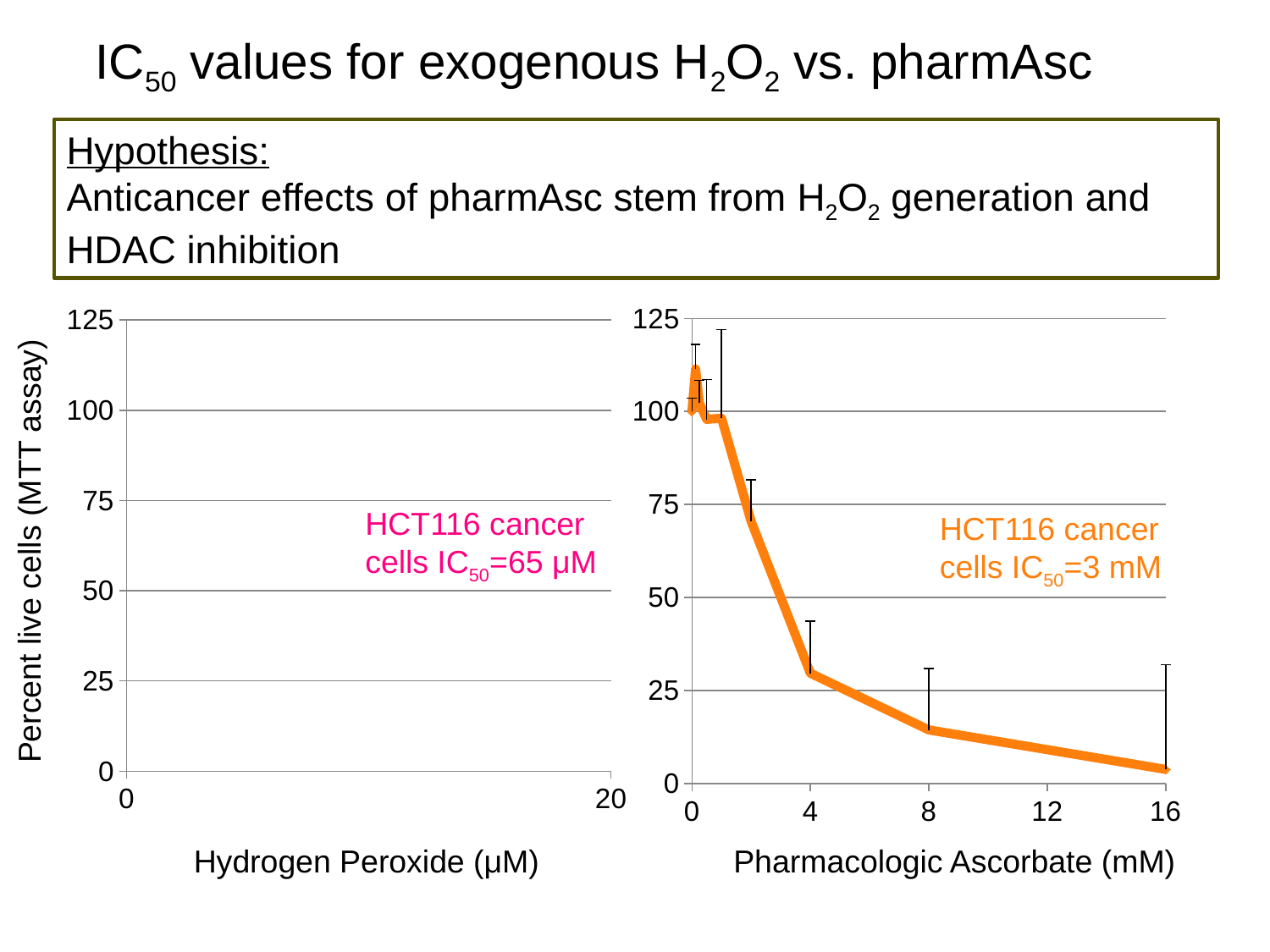

IC50 values for exogenous H2O2 vs. pharmAsc
Hypothesis:
Anticancer effects of pharmAsc stem from H2O2 generation and HDAC inhibition

### Chart

| Category |  |
|---|---|

### Chart

| Category | Hydrogen Peroxide |
|---|---|
HCT116 cancer
cells IC50=65 μM
HCT116 cancer cells IC50=3 mM
Percent live cells (MTT assay)
Hydrogen Peroxide (μM)
Pharmacologic Ascorbate (mM)